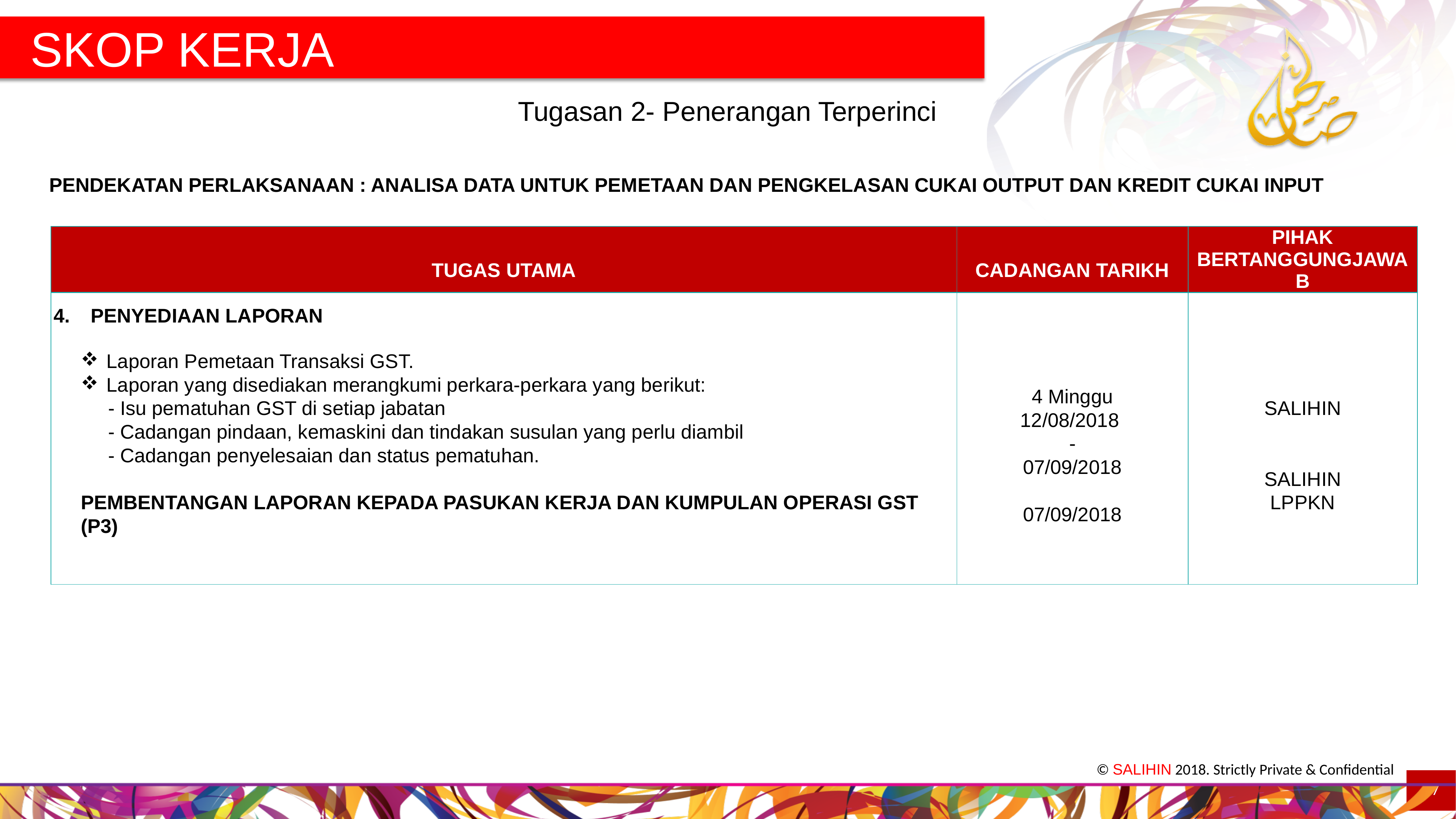

SKOP KERJA

Tugasan 2- Penerangan Terperinci
PENDEKATAN PERLAKSANAAN : ANALISA DATA UNTUK PEMETAAN DAN PENGKELASAN CUKAI OUTPUT DAN KREDIT CUKAI INPUT
| TUGAS UTAMA | CADANGAN TARIKH | PIHAK BERTANGGUNGJAWAB |
| --- | --- | --- |
| PENYEDIAAN LAPORAN Laporan Pemetaan Transaksi GST. Laporan yang disediakan merangkumi perkara-perkara yang berikut: - Isu pematuhan GST di setiap jabatan - Cadangan pindaan, kemaskini dan tindakan susulan yang perlu diambil - Cadangan penyelesaian dan status pematuhan. PEMBENTANGAN LAPORAN KEPADA PASUKAN KERJA DAN KUMPULAN OPERASI GST (P3) | 4 Minggu 12/08/2018 - 07/09/2018 07/09/2018 | SALIHIN SALIHIN LPPKN |
17